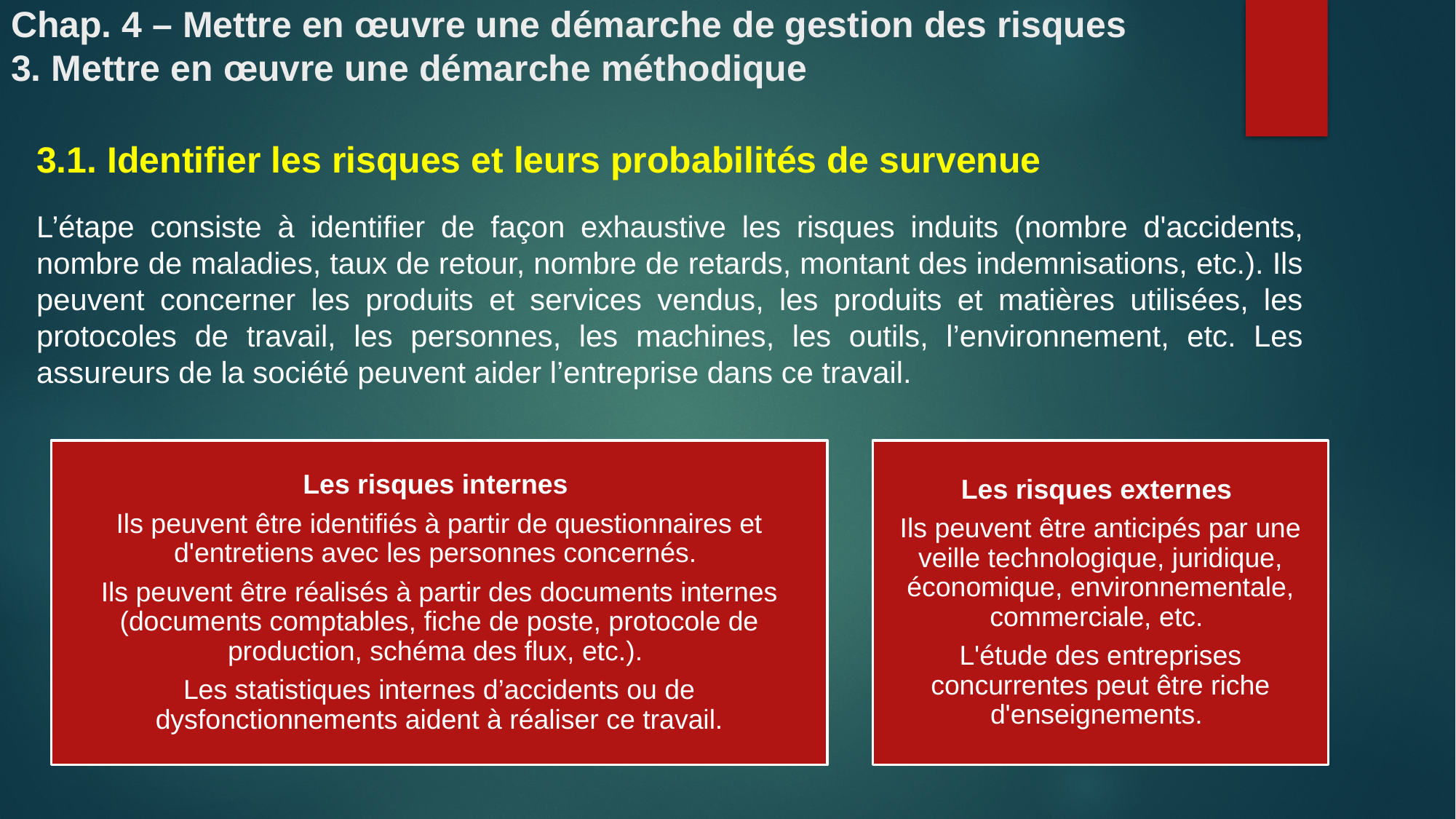

# Chap. 4 – Mettre en œuvre une démarche de gestion des risques 3. Mettre en œuvre une démarche méthodique
3.1. Identifier les risques et leurs probabilités de survenue
L’étape consiste à identifier de façon exhaustive les risques induits (nombre d'accidents, nombre de maladies, taux de retour, nombre de retards, montant des indemnisations, etc.). Ils peuvent concerner les produits et services vendus, les produits et matières utilisées, les protocoles de travail, les personnes, les machines, les outils, l’environnement, etc. Les assureurs de la société peuvent aider l’entreprise dans ce travail.
Les risques internes
Ils peuvent être identifiés à partir de questionnaires et d'entretiens avec les personnes concernés.
Ils peuvent être réalisés à partir des documents internes (documents comptables, fiche de poste, protocole de production, schéma des flux, etc.).
Les statistiques internes d’accidents ou de dysfonctionnements aident à réaliser ce travail.
Les risques externes
Ils peuvent être anticipés par une veille technologique, juridique, économique, environnementale, commerciale, etc.
L'étude des entreprises concurrentes peut être riche d'enseignements.